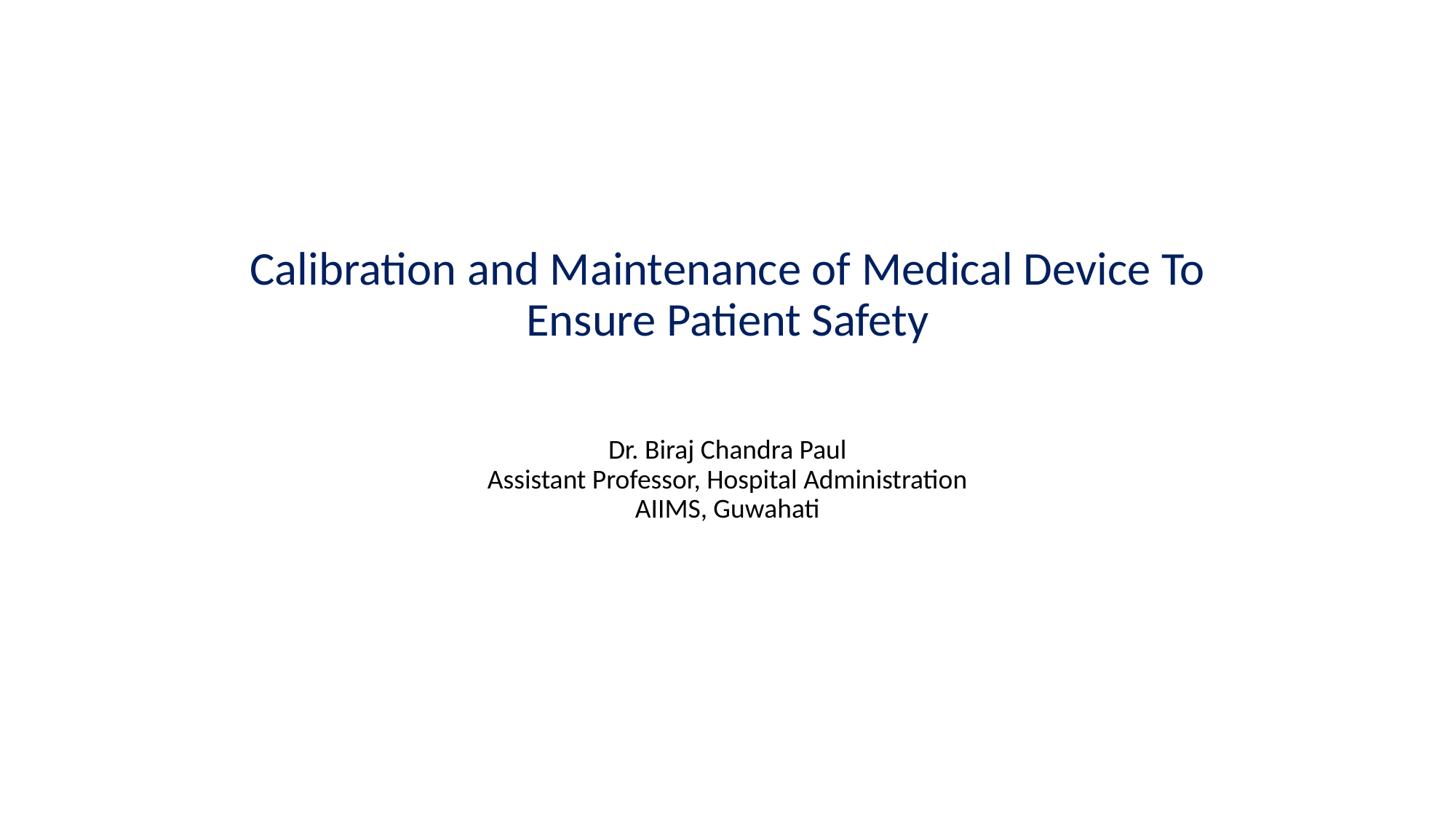

# Calibration and Maintenance of Medical Device To Ensure Patient Safety
Dr. Biraj Chandra Paul
Assistant Professor, Hospital Administration
AIIMS, Guwahati